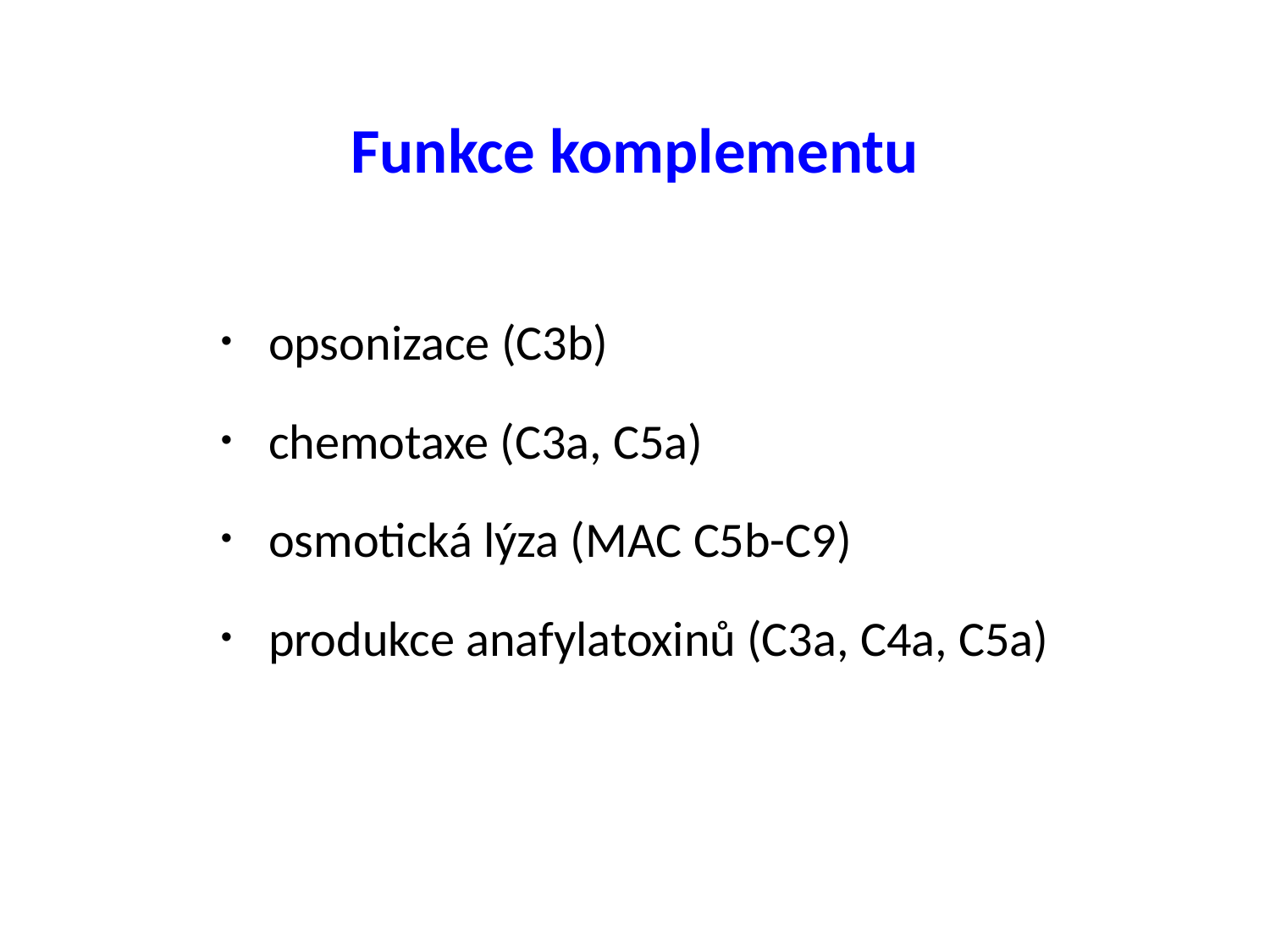

Funkce komplementu
opsonizace (C3b)
chemotaxe (C3a, C5a)
osmotická lýza (MAC C5b-C9)
produkce anafylatoxinů (C3a, C4a, C5a)